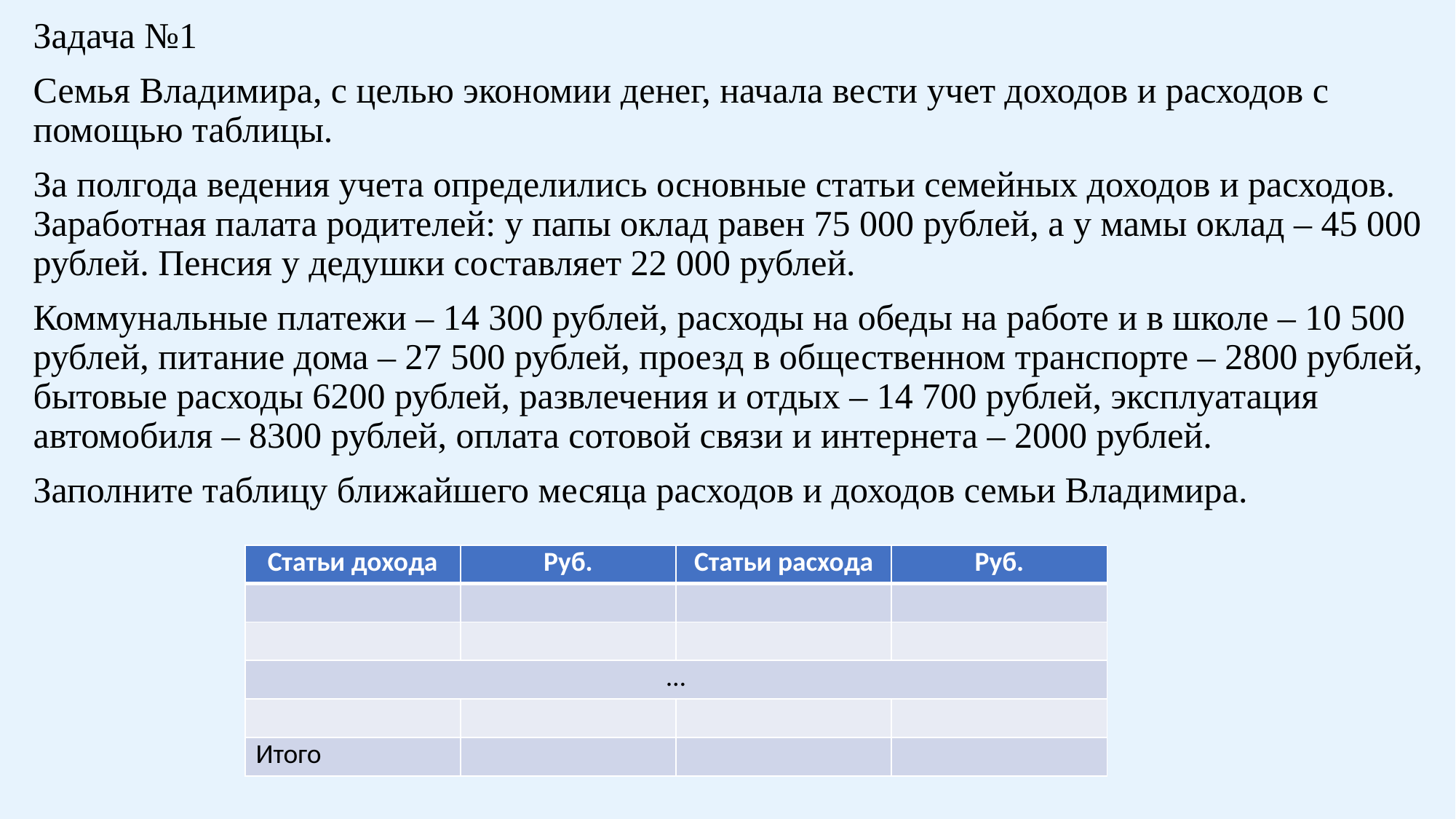

Задача №1
Семья Владимира, с целью экономии денег, начала вести учет доходов и расходов с помощью таблицы.
За полгода ведения учета определились основные статьи семейных доходов и расходов. Заработная палата родителей: у папы оклад равен 75 000 рублей, а у мамы оклад – 45 000 рублей. Пенсия у дедушки составляет 22 000 рублей.
Коммунальные платежи – 14 300 рублей, расходы на обеды на работе и в школе – 10 500 рублей, питание дома – 27 500 рублей, проезд в общественном транспорте – 2800 рублей, бытовые расходы 6200 рублей, развлечения и отдых – 14 700 рублей, эксплуатация автомобиля – 8300 рублей, оплата сотовой связи и интернета – 2000 рублей.
Заполните таблицу ближайшего месяца расходов и доходов семьи Владимира.
| Статьи дохода | Руб. | Статьи расхода | Руб. |
| --- | --- | --- | --- |
|  |  |  |  |
|  |  |  |  |
| … |  |  |  |
|  |  |  |  |
| Итого |  |  |  |